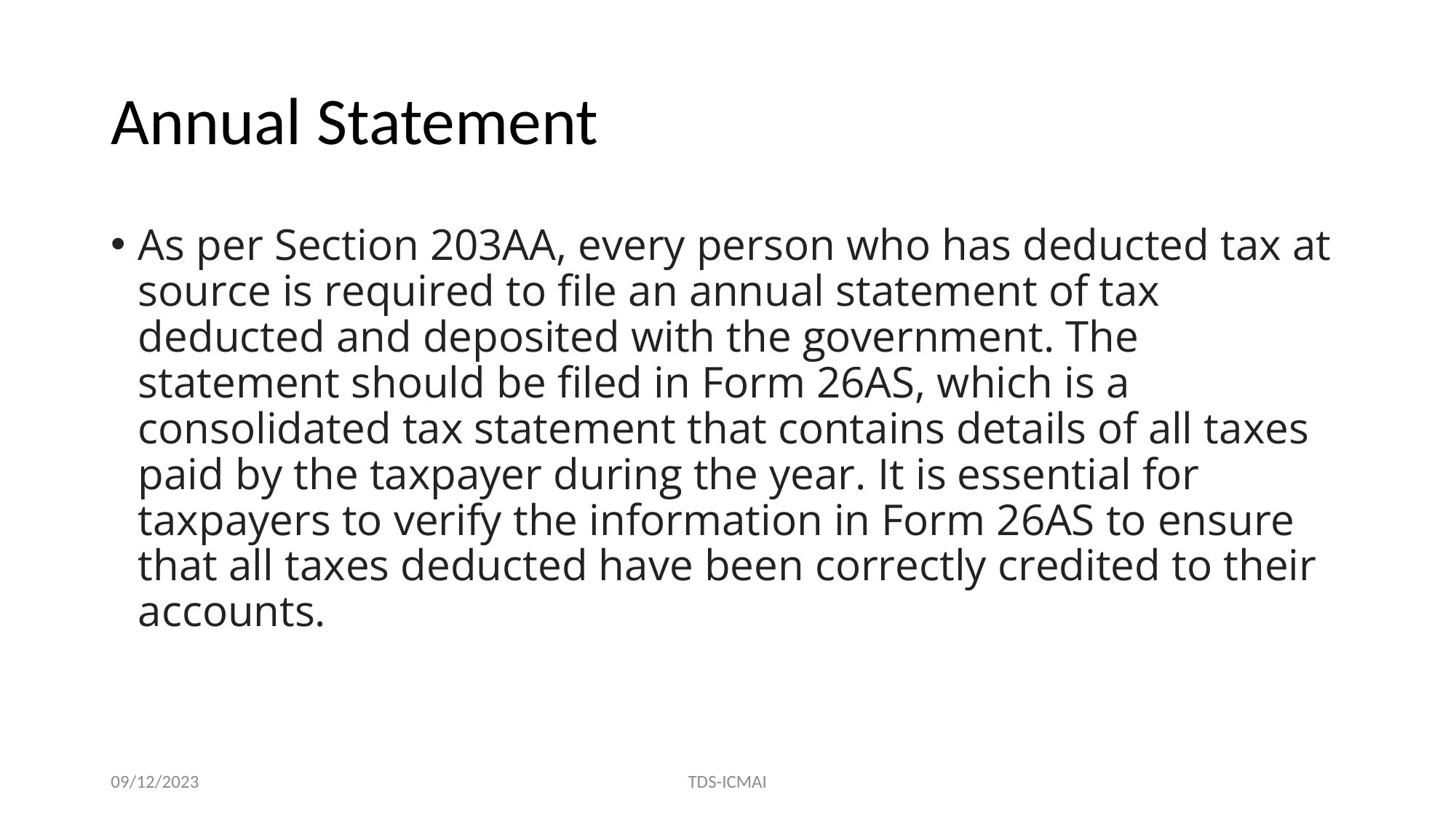

# Annual Statement
As per Section 203AA, every person who has deducted tax at source is required to file an annual statement of tax deducted and deposited with the government. The statement should be filed in Form 26AS, which is a consolidated tax statement that contains details of all taxes paid by the taxpayer during the year. It is essential for taxpayers to verify the information in Form 26AS to ensure that all taxes deducted have been correctly credited to their accounts.
09/12/2023
TDS-ICMAI